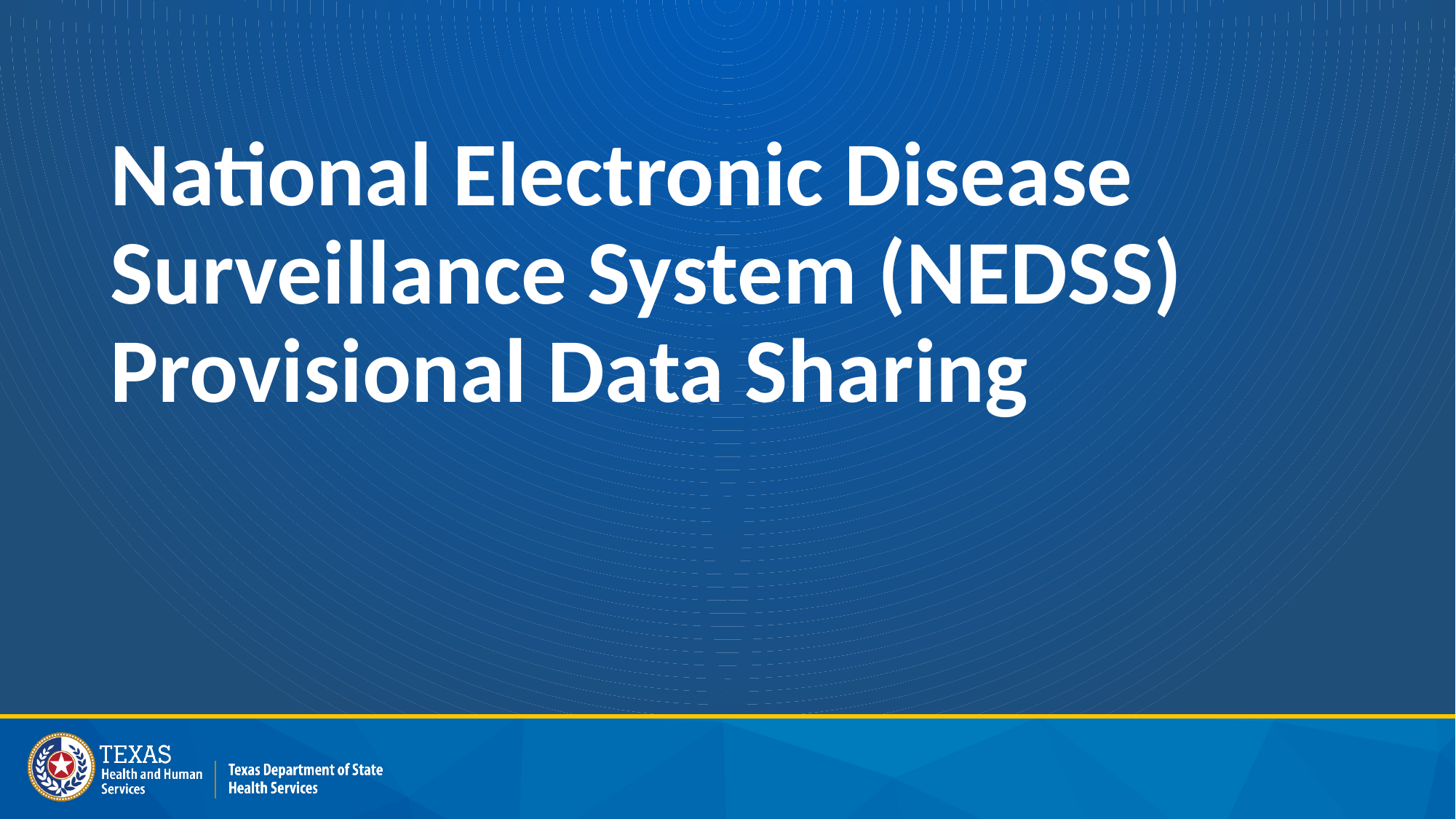

# National Electronic Disease Surveillance System (NEDSS) Provisional Data Sharing